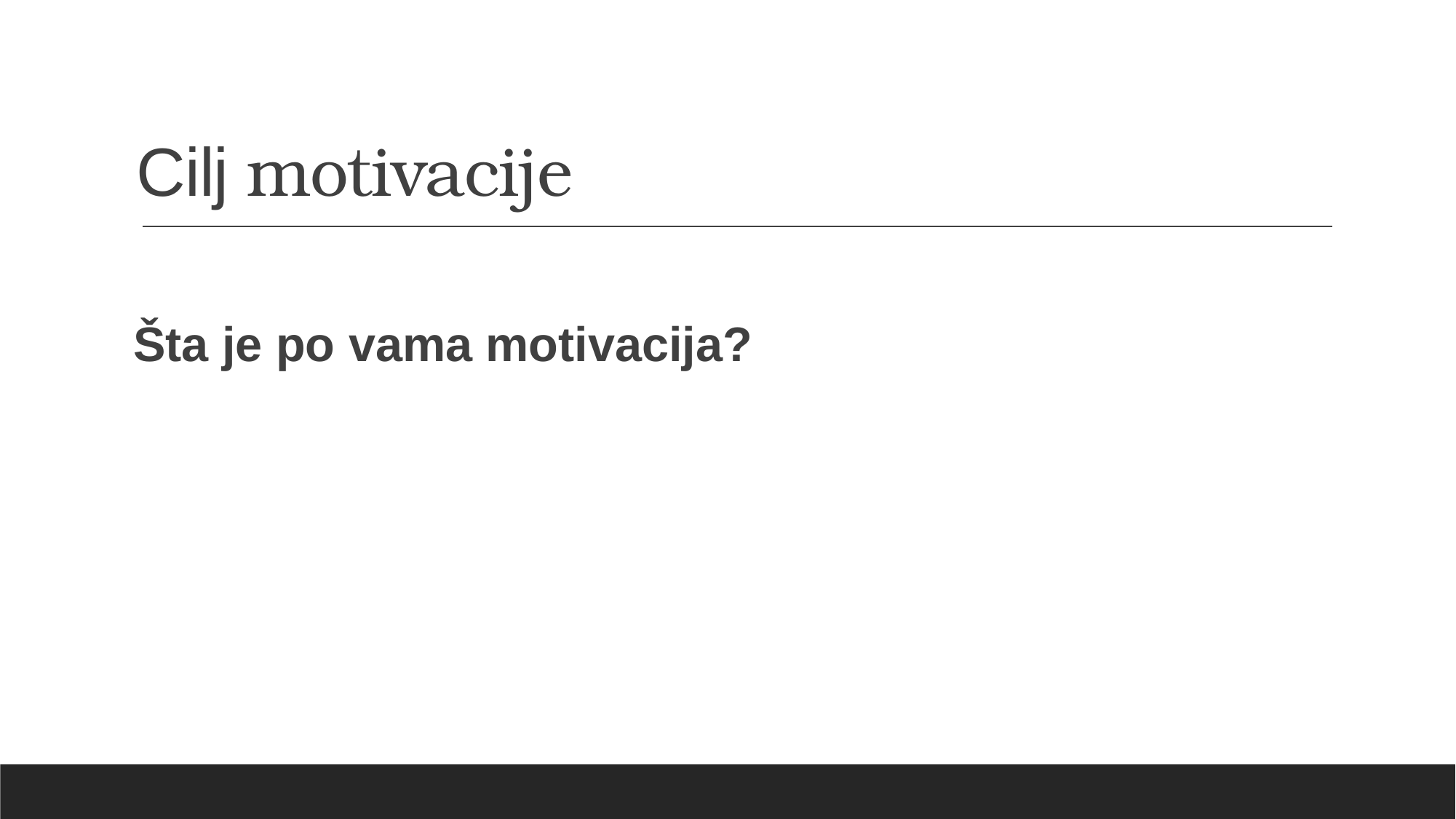

Cilj motivacije
Šta je po vama motivacija?